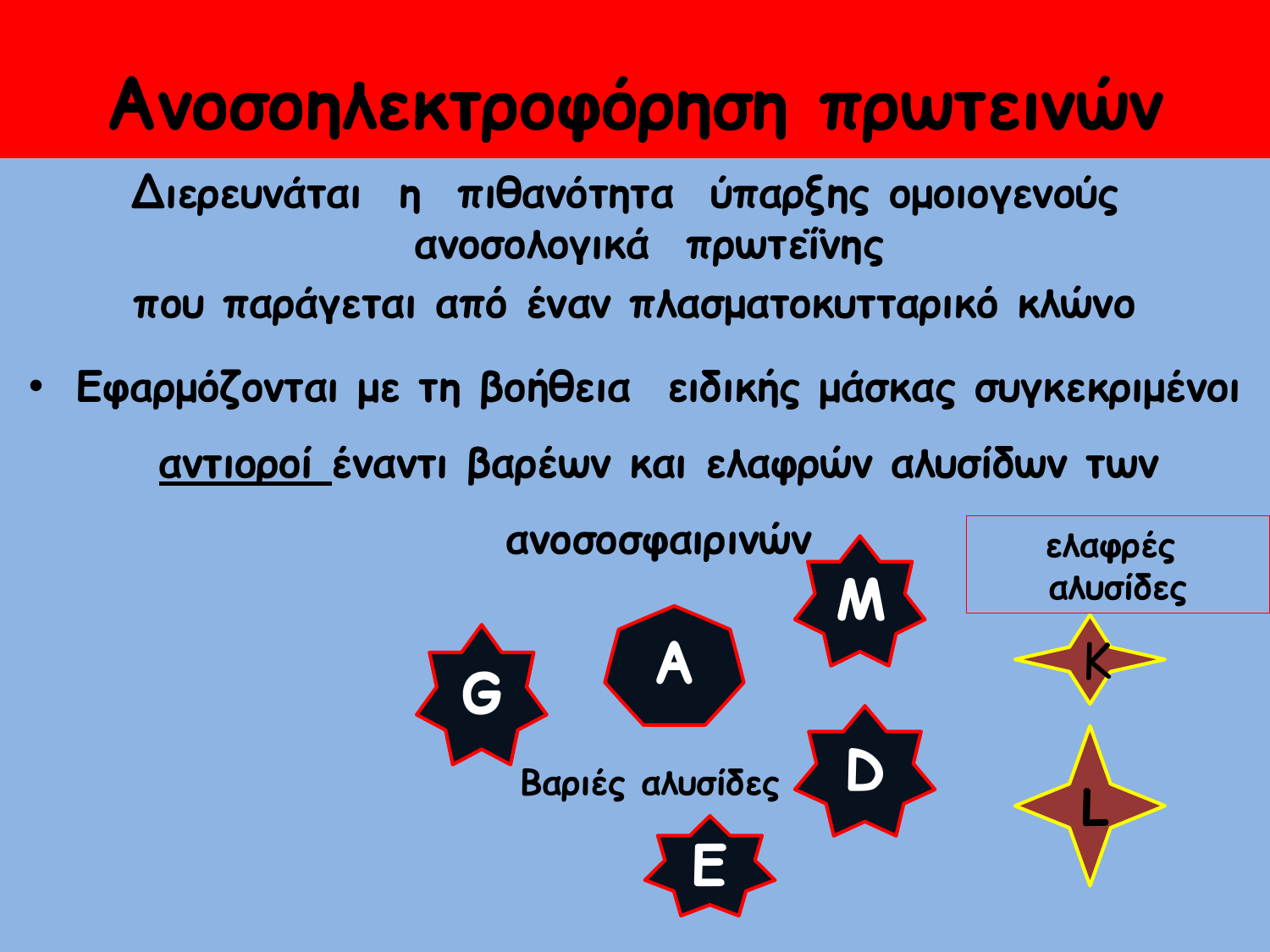

# Ανοσοηλεκτροφόρηση πρωτεινών
Διερευνάται  η  πιθανότητα  ύπαρξης ομοιογενούς  ανοσολογικά  πρωτεΐνης
που παράγεται από έναν πλασματοκυτταρικό κλώνο
Εφaρμόζονται με τη βοήθεια  ειδικής μάσκας συγκεκριμένοι αντιοροί έναντι βαρέων και ελαφρών αλυσίδων των ανοσοσφαιρινών

  Βαριές αλυσίδες

ελαφρές  αλυσίδες
M
A
K
G
D
L
E